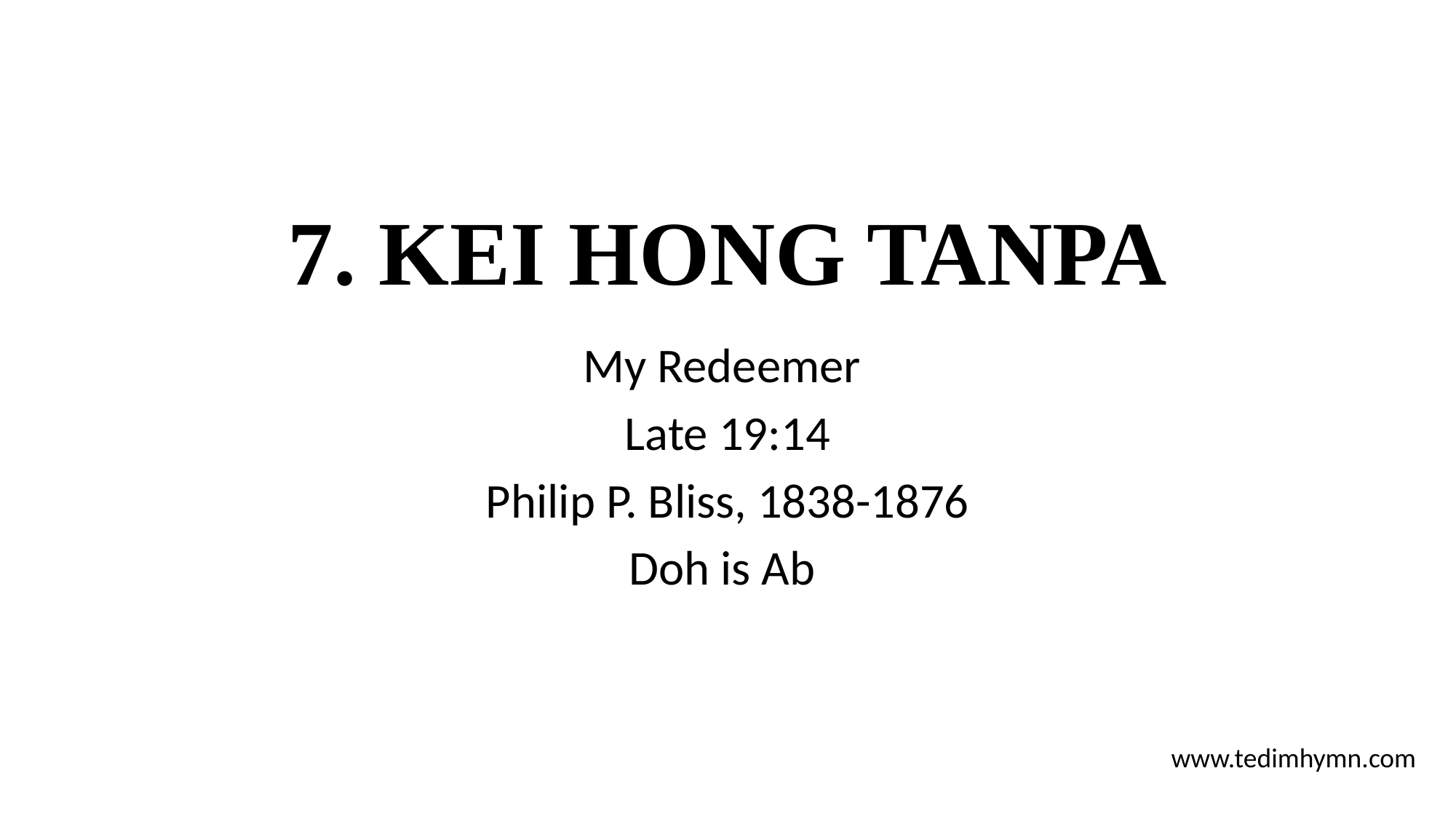

# 7. KEI HONG TANPA
My Redeemer
Late 19:14
Philip P. Bliss, 1838-1876
Doh is Ab

www.tedimhymn.com